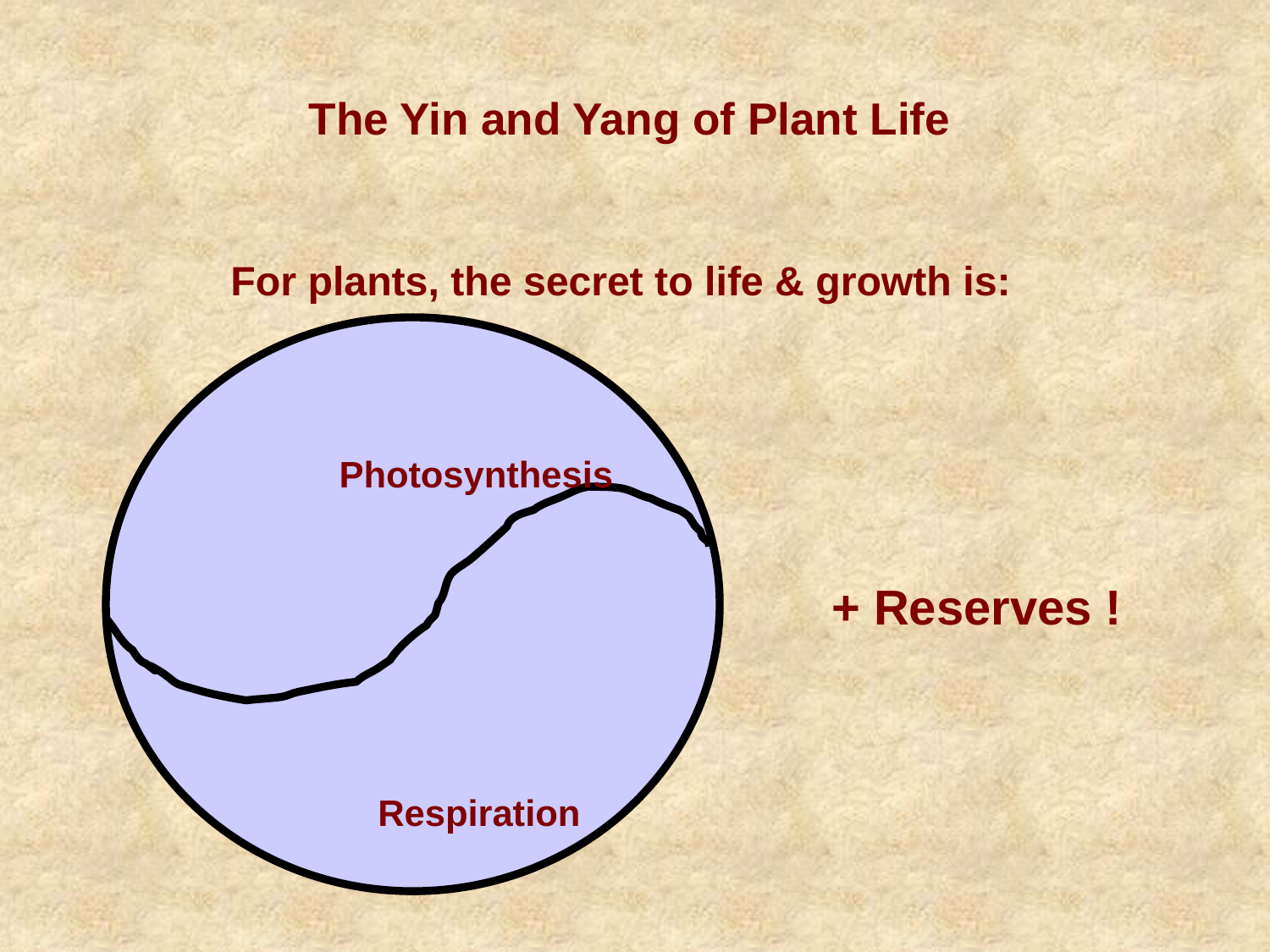

The Yin and Yang of Plant Life
For plants, the secret to life & growth is:

Photosynthesis

+ Reserves !
Respiration